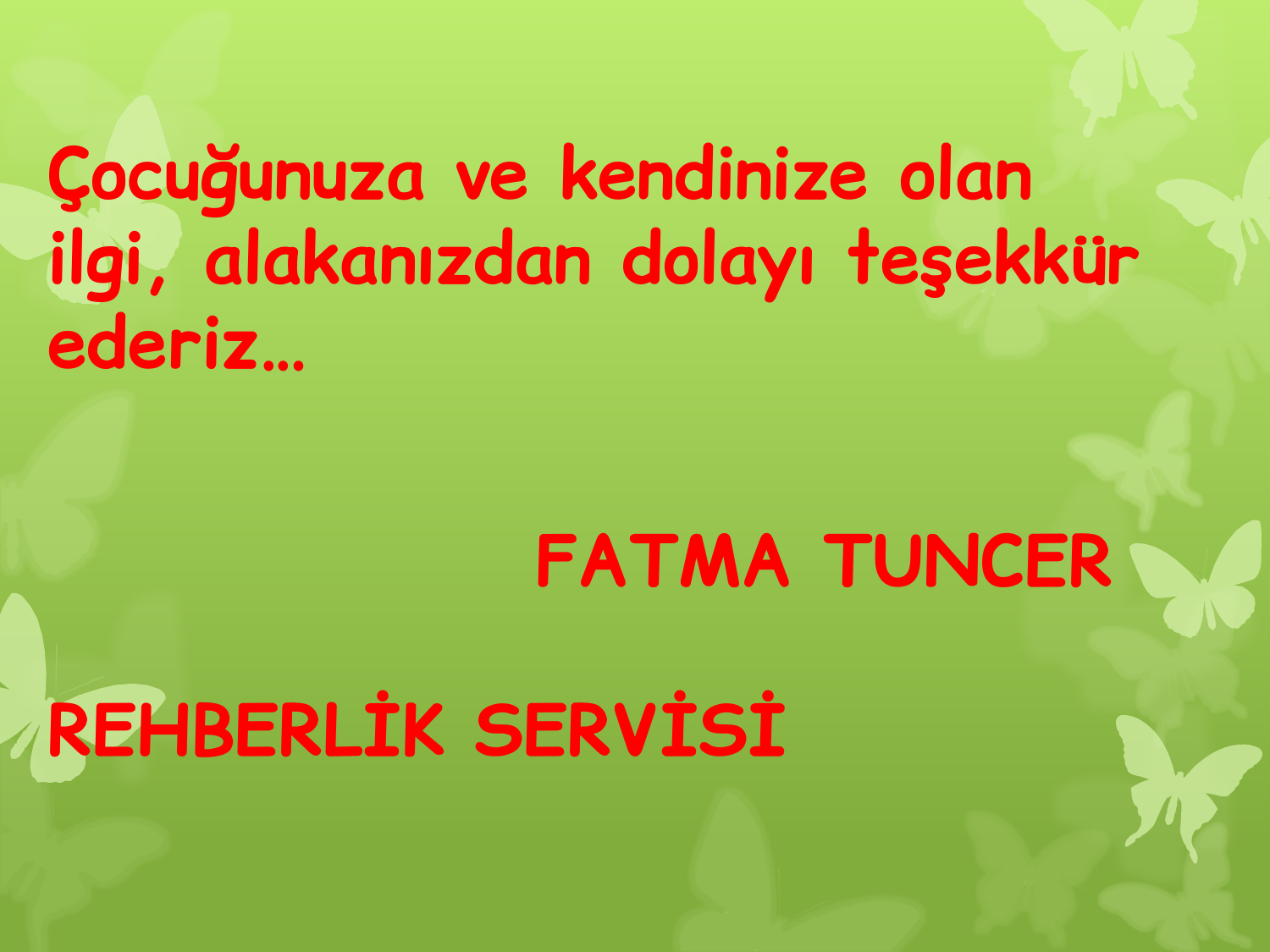

Çocuğunuza ve kendinize olan ilgi, alakanızdan dolayı teşekkür ederiz…

                FATMA TUNCER                                      REHBERLİK SERVİSİ